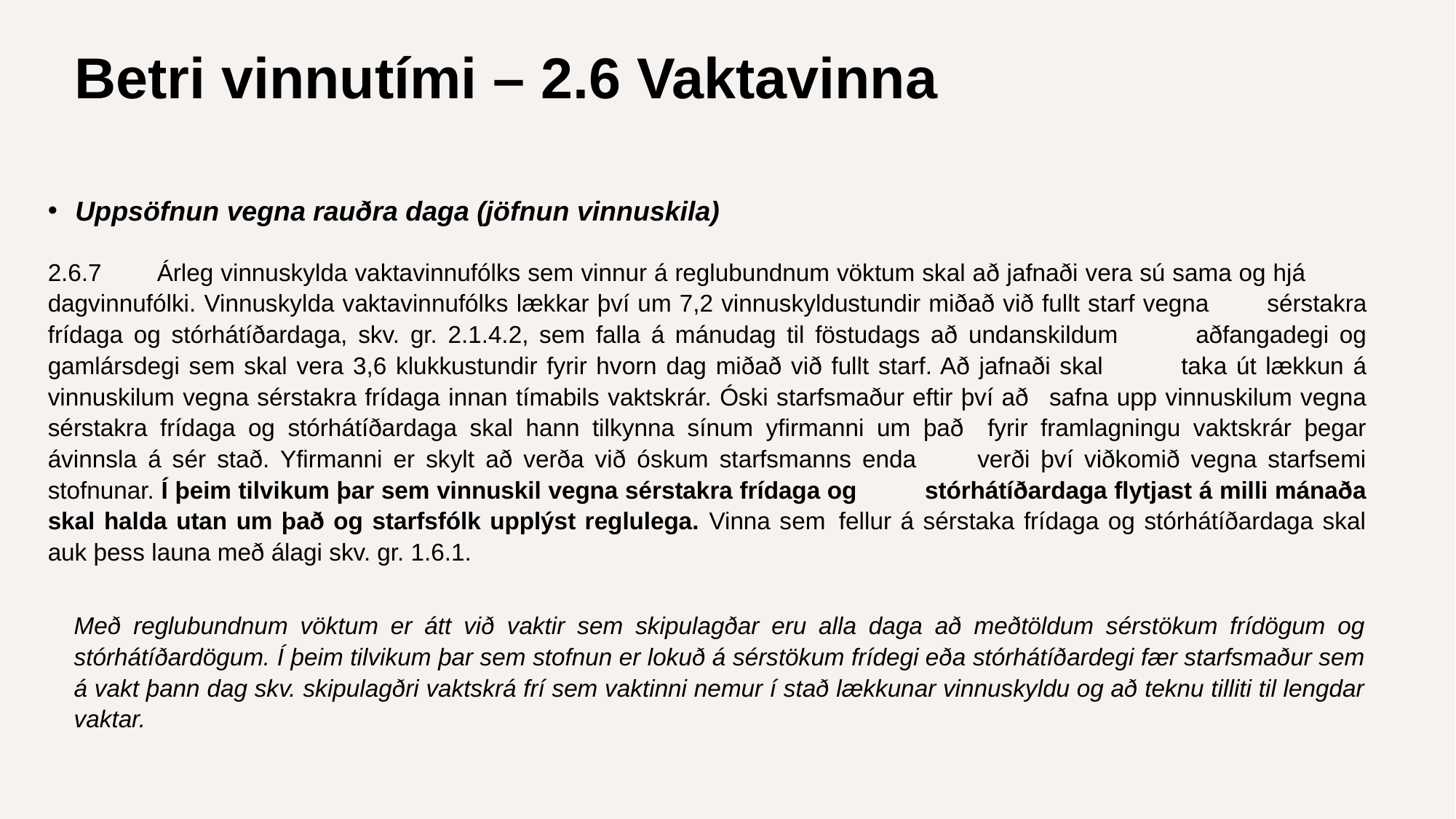

# Betri vinnutími – 2.6 Vaktavinna
Uppsöfnun vegna rauðra daga (jöfnun vinnuskila)
2.6.7	Árleg vinnuskylda vaktavinnufólks sem vinnur á reglubundnum vöktum skal að jafnaði vera sú sama og hjá 	dagvinnufólki. Vinnuskylda vaktavinnufólks lækkar því um 7,2 vinnuskyldustundir miðað við fullt starf vegna 	sérstakra frídaga og stórhátíðardaga, skv. gr. 2.1.4.2, sem falla á mánudag til föstudags að undanskildum 	aðfangadegi og gamlársdegi sem skal vera 3,6 klukkustundir fyrir hvorn dag miðað við fullt starf. Að jafnaði skal 	taka út lækkun á vinnuskilum vegna sérstakra frídaga innan tímabils vaktskrár. Óski starfsmaður eftir því að 	safna upp vinnuskilum vegna sérstakra frídaga og stórhátíðardaga skal hann tilkynna sínum yfirmanni um það 	fyrir framlagningu vaktskrár þegar ávinnsla á sér stað. Yfirmanni er skylt að verða við óskum starfsmanns enda 	verði því viðkomið vegna starfsemi stofnunar. Í þeim tilvikum þar sem vinnuskil vegna sérstakra frídaga og 	stórhátíðardaga flytjast á milli mánaða skal halda utan um það og starfsfólk upplýst reglulega. Vinna sem 	fellur á sérstaka frídaga og stórhátíðardaga skal auk þess launa með álagi skv. gr. 1.6.1.
Með reglubundnum vöktum er átt við vaktir sem skipulagðar eru alla daga að meðtöldum sérstökum frídögum og stórhátíðardögum. Í þeim tilvikum þar sem stofnun er lokuð á sérstökum frídegi eða stórhátíðardegi fær starfsmaður sem á vakt þann dag skv. skipulagðri vaktskrá frí sem vaktinni nemur í stað lækkunar vinnuskyldu og að teknu tilliti til lengdar vaktar.